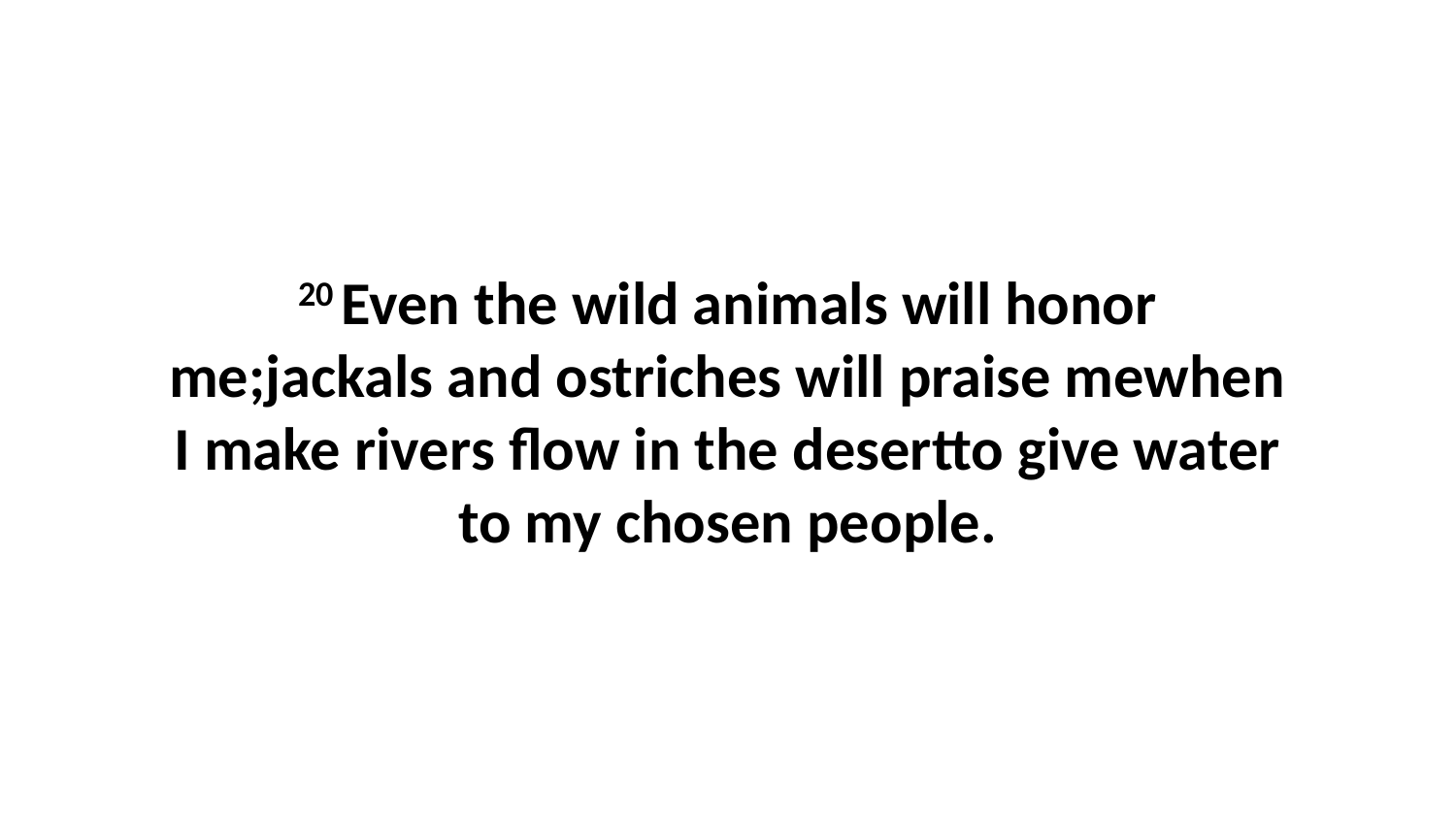

20 Even the wild animals will honor me;jackals and ostriches will praise mewhen I make rivers flow in the desertto give water to my chosen people.